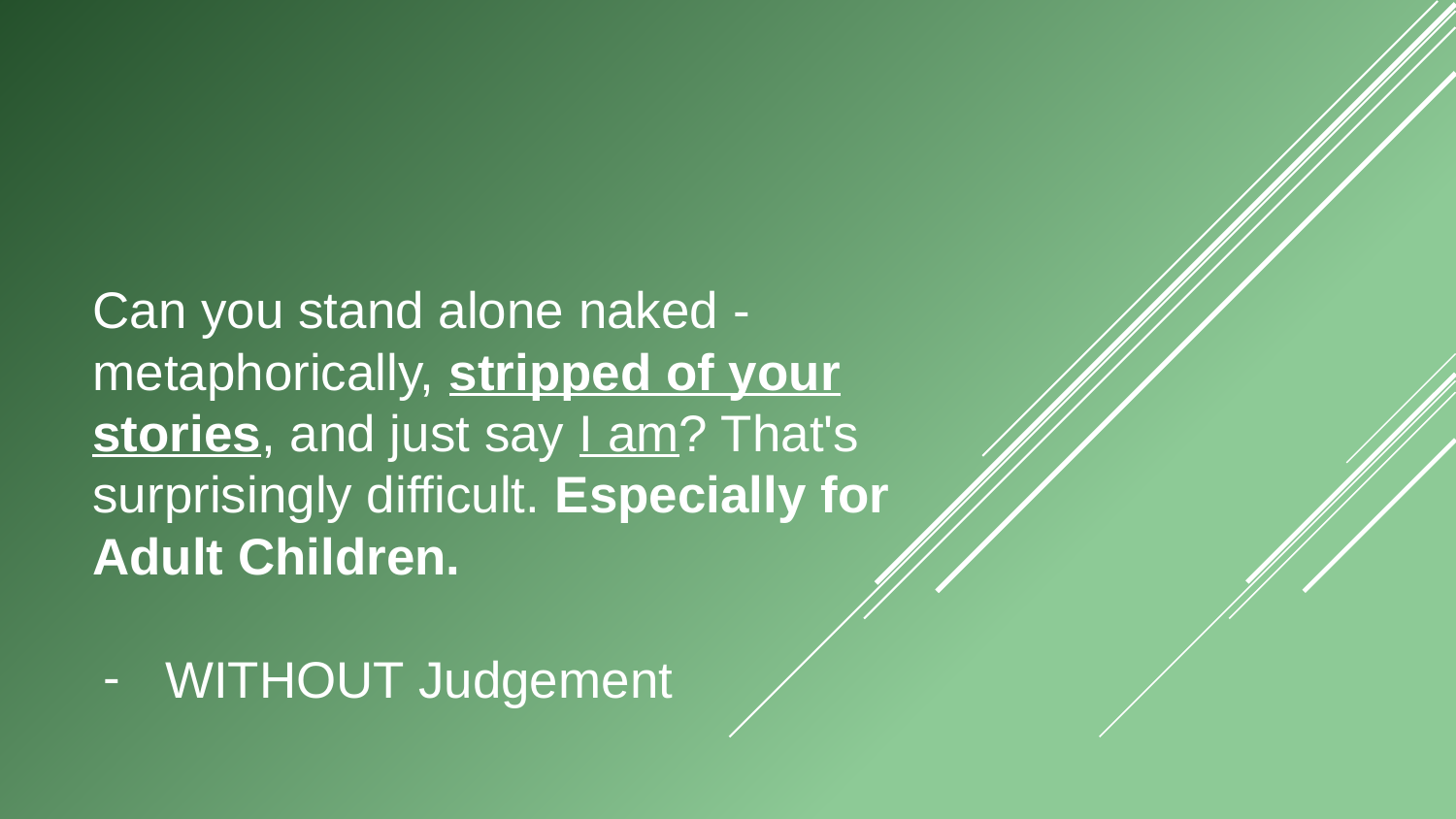

# Can you stand alone naked - metaphorically, stripped of your stories, and just say I am? That's surprisingly difficult. Especially for Adult Children.

WITHOUT Judgement